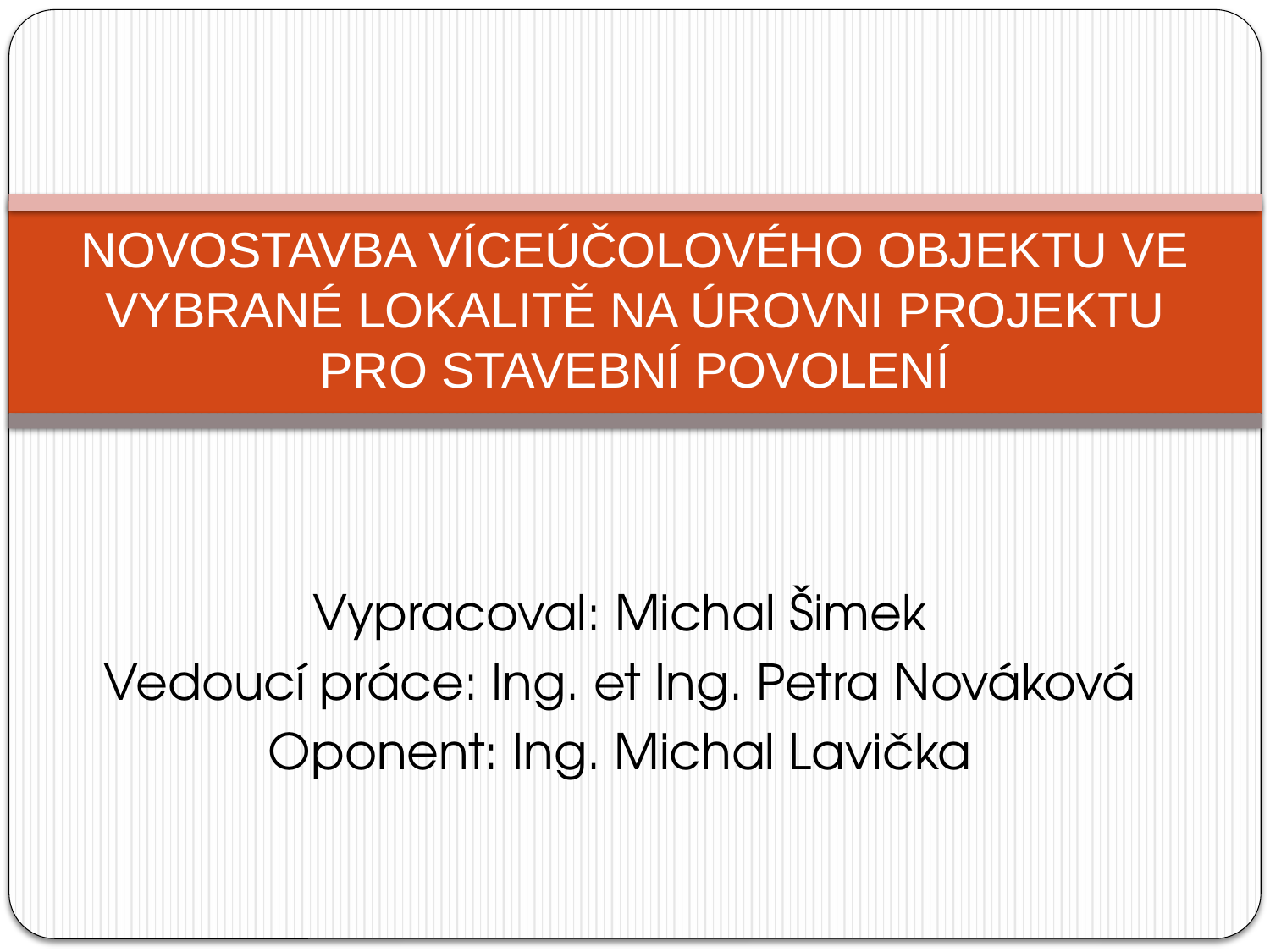

# NOVOSTAVBA VÍCEÚČOLOVÉHO OBJEKTU VE VYBRANÉ LOKALITĚ NA ÚROVNI PROJEKTU PRO STAVEBNÍ POVOLENÍ
Vypracoval: Michal Šimek
Vedoucí práce: Ing. et Ing. Petra Nováková
Oponent: Ing. Michal Lavička